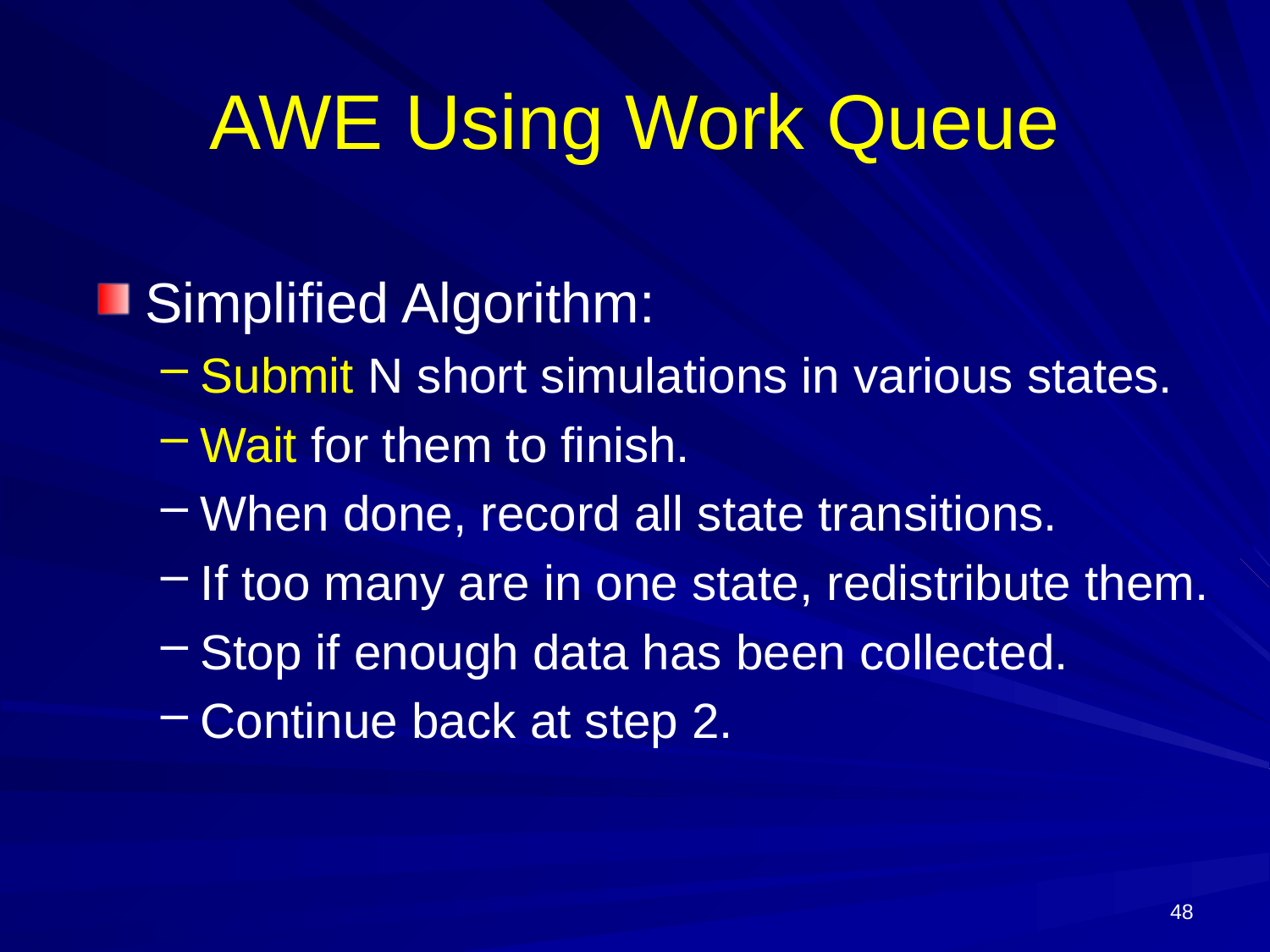

# AWE Using Work Queue
Simplified Algorithm:
Submit N short simulations in various states.
Wait for them to finish.
When done, record all state transitions.
If too many are in one state, redistribute them.
Stop if enough data has been collected.
Continue back at step 2.
48